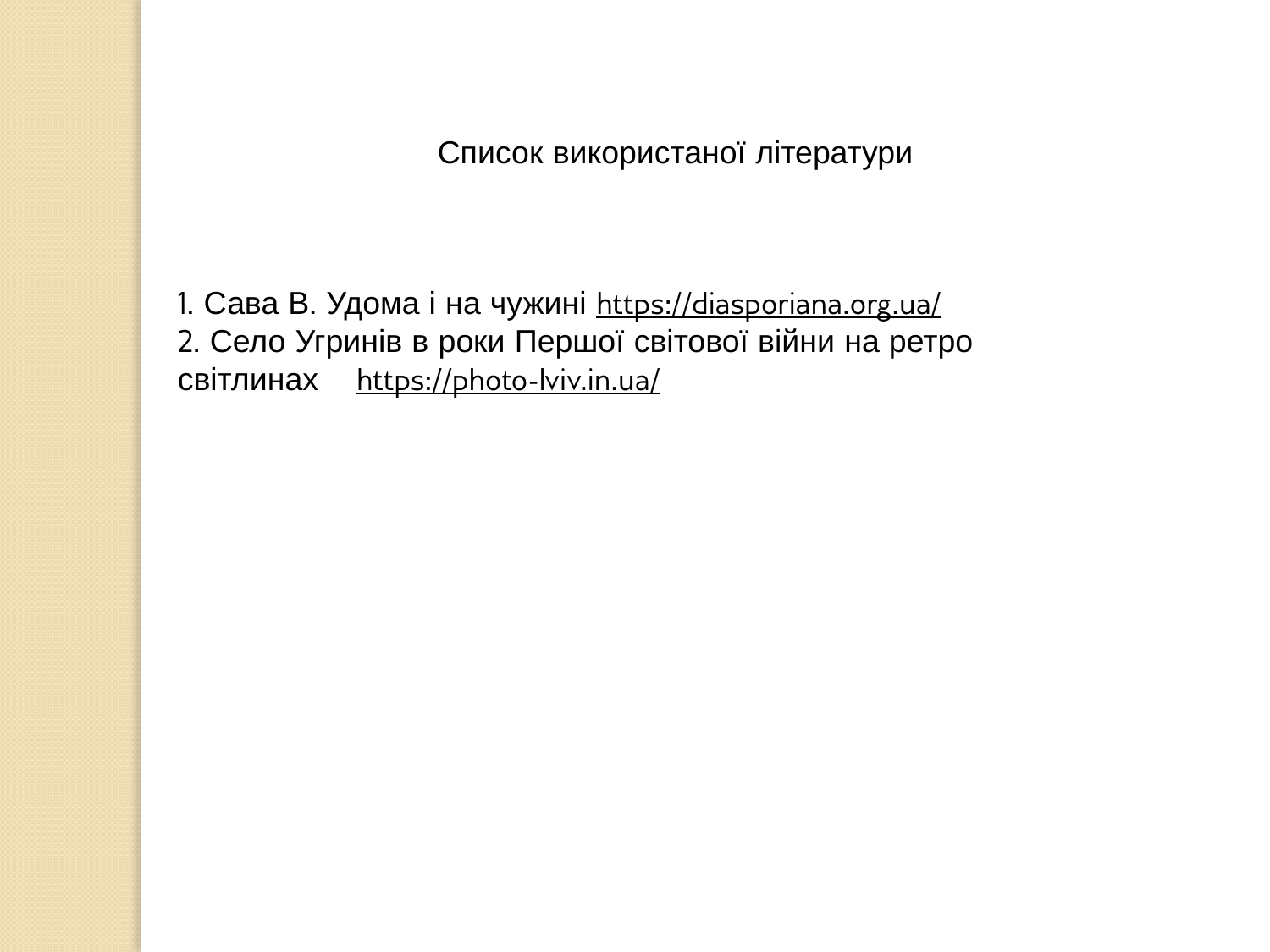

Список використаної літератури
1. Сава В. Удома і на чужині https://diasporiana.org.ua/
2. Село Угринів в роки Першої світової війни на ретро світлинах    https://photo-lviv.in.ua/